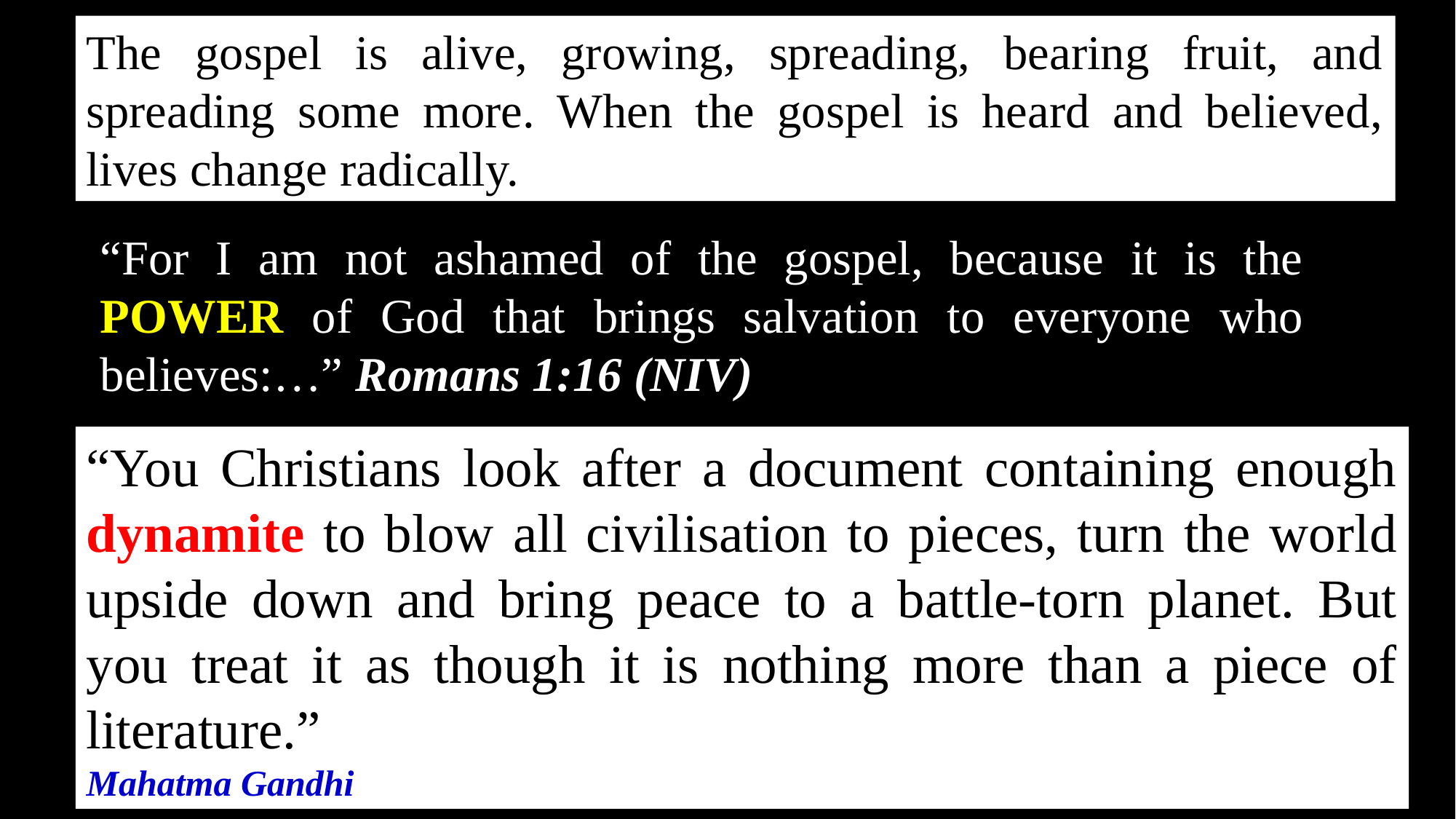

The gospel is alive, growing, spreading, bearing fruit, and spreading some more. When the gospel is heard and believed, lives change radically.
“For I am not ashamed of the gospel, because it is the POWER of God that brings salvation to everyone who believes:…” Romans 1:16 (NIV)
“You Christians look after a document containing enough dynamite to blow all civilisation to pieces, turn the world upside down and bring peace to a battle-torn planet. But you treat it as though it is nothing more than a piece of literature.”
Mahatma Gandhi